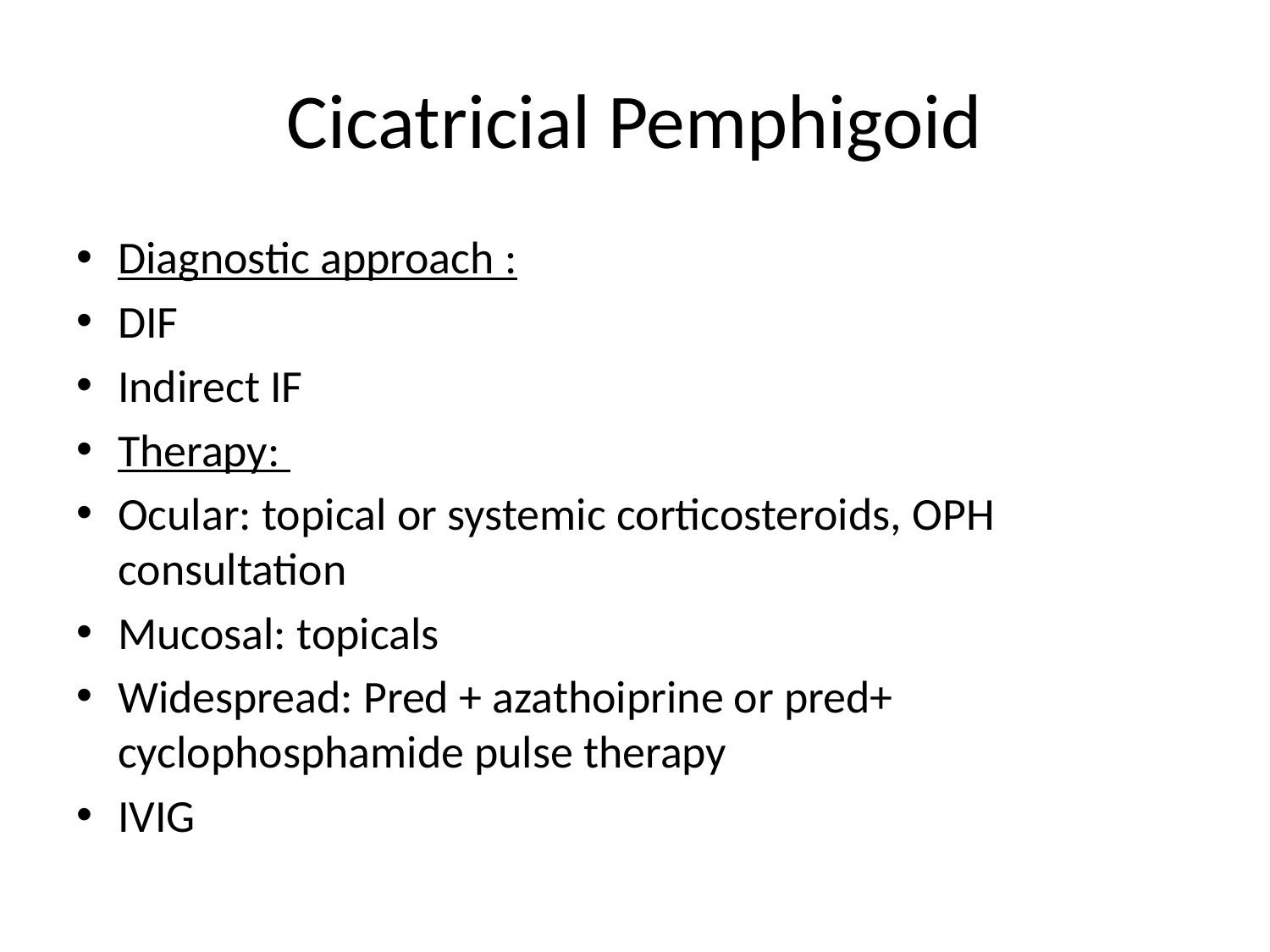

# Cicatricial Pemphigoid
Diagnostic approach :
DIF
Indirect IF
Therapy:
Ocular: topical or systemic corticosteroids, OPH consultation
Mucosal: topicals
Widespread: Pred + azathoiprine or pred+ cyclophosphamide pulse therapy
IVIG